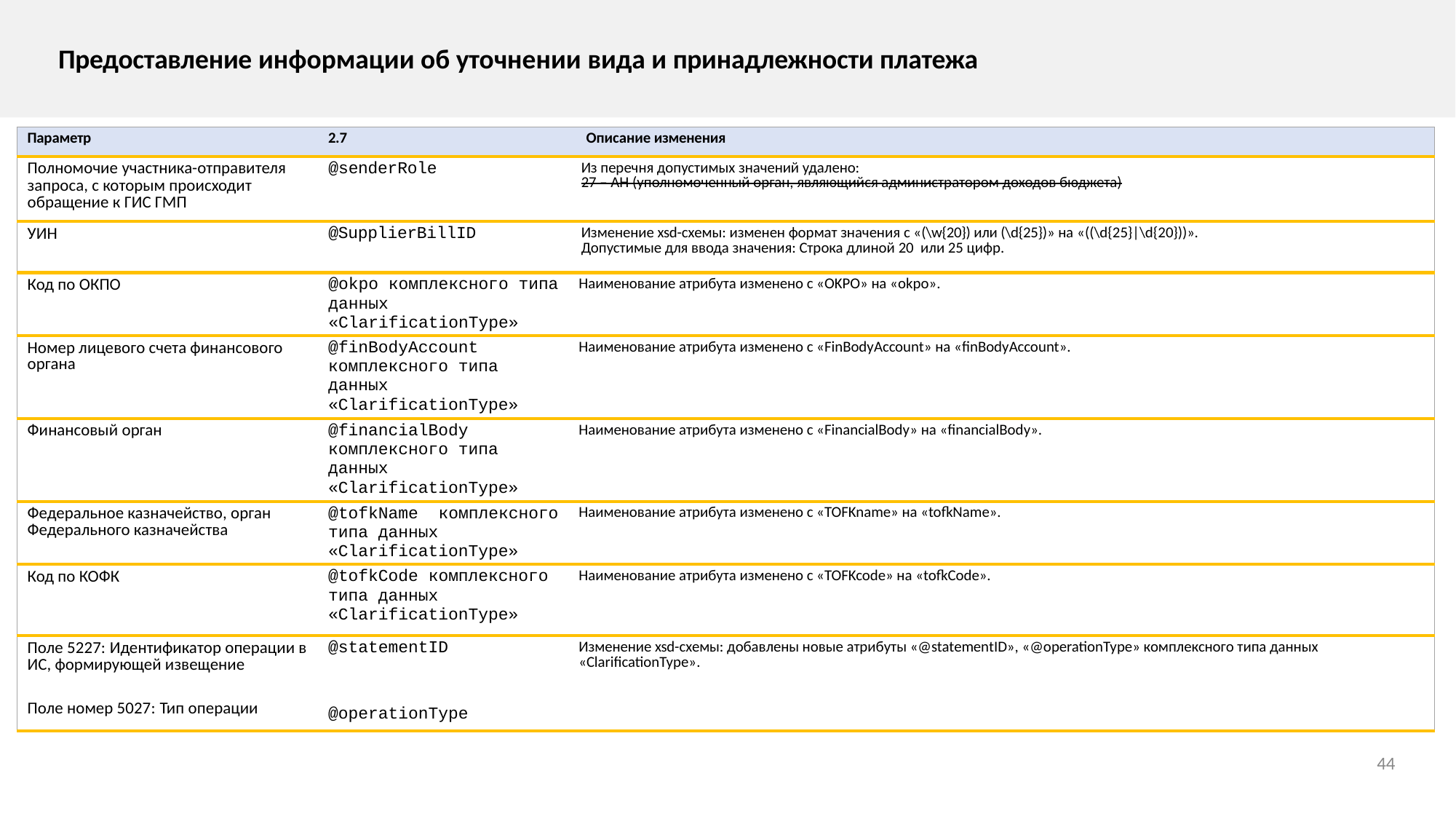

Предоставление информации об уточнении вида и принадлежности платежа
| Параметр | 2.7 | Описание изменения |
| --- | --- | --- |
| Полномочие участника-отправителя запроса, с которым происходит обращение к ГИС ГМП | @senderRole | Из перечня допустимых значений удалено: 27 – АН (уполномоченный орган, являющийся администратором доходов бюджета) |
| УИН | @SupplierBillID | Изменение xsd-схемы: изменен формат значения с «(\w{20}) или (\d{25})» на «((\d{25}|\d{20}))». Допустимые для ввода значения: Строка длиной 20 или 25 цифр. |
| Код по ОКПО | @okpo комплексного типа данных «ClarificationType» | Наименование атрибута изменено с «OKPO» на «okpo». |
| Номер лицевого счета финансового органа | @finBodyAccount комплексного типа данных «ClarificationType» | Наименование атрибута изменено с «FinBodyAccount» на «finBodyAccount». |
| Финансовый орган | @financialBody комплексного типа данных «ClarificationType» | Наименование атрибута изменено с «FinancialBody» на «financialBody». |
| Федеральное казначейство, орган Федерального казначейства | @tofkName комплексного типа данных «ClarificationType» | Наименование атрибута изменено с «TOFKname» на «tofkName». |
| Код по КОФК | @tofkCode комплексного типа данных «ClarificationType» | Наименование атрибута изменено с «TOFKcode» на «tofkCode». |
| Поле 5227: Идентификатор операции в ИС, формирующей извещение Поле номер 5027: Тип операции | @statementID @operationType | Изменение xsd-схемы: добавлены новые атрибуты «@statementID», «@operationType» комплексного типа данных «ClarificationType». |
44